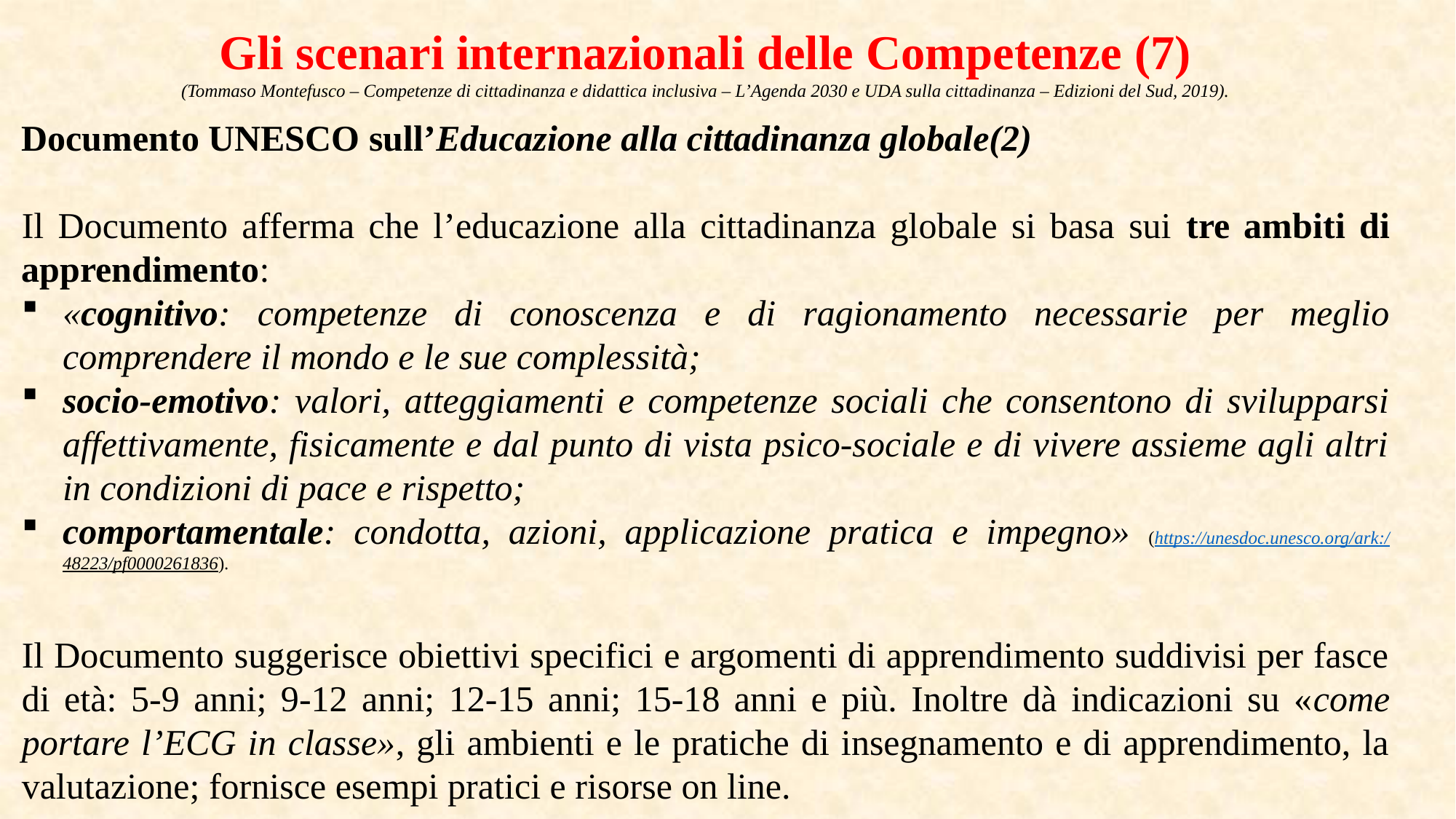

Gli scenari internazionali delle Competenze (7)
(Tommaso Montefusco – Competenze di cittadinanza e didattica inclusiva – L’Agenda 2030 e UDA sulla cittadinanza – Edizioni del Sud, 2019).

Documento UNESCO sull’Educazione alla cittadinanza globale(2)

Il Documento afferma che l’educazione alla cittadinanza globale si basa sui tre ambiti di apprendimento:
«cognitivo: competenze di conoscenza e di ragionamento necessarie per meglio comprendere il mondo e le sue complessità;
socio-emotivo: valori, atteggiamenti e competenze sociali che consentono di svilupparsi affettivamente, fisicamente e dal punto di vista psico-sociale e di vivere assieme agli altri in condizioni di pace e rispetto;
comportamentale: condotta, azioni, applicazione pratica e impegno» (https://unesdoc.unesco.org/ark:/48223/pf0000261836).

Il Documento suggerisce obiettivi specifici e argomenti di apprendimento suddivisi per fasce di età: 5-9 anni; 9-12 anni; 12-15 anni; 15-18 anni e più. Inoltre dà indicazioni su «come portare l’ECG in classe», gli ambienti e le pratiche di insegnamento e di apprendimento, la valutazione; fornisce esempi pratici e risorse on line.